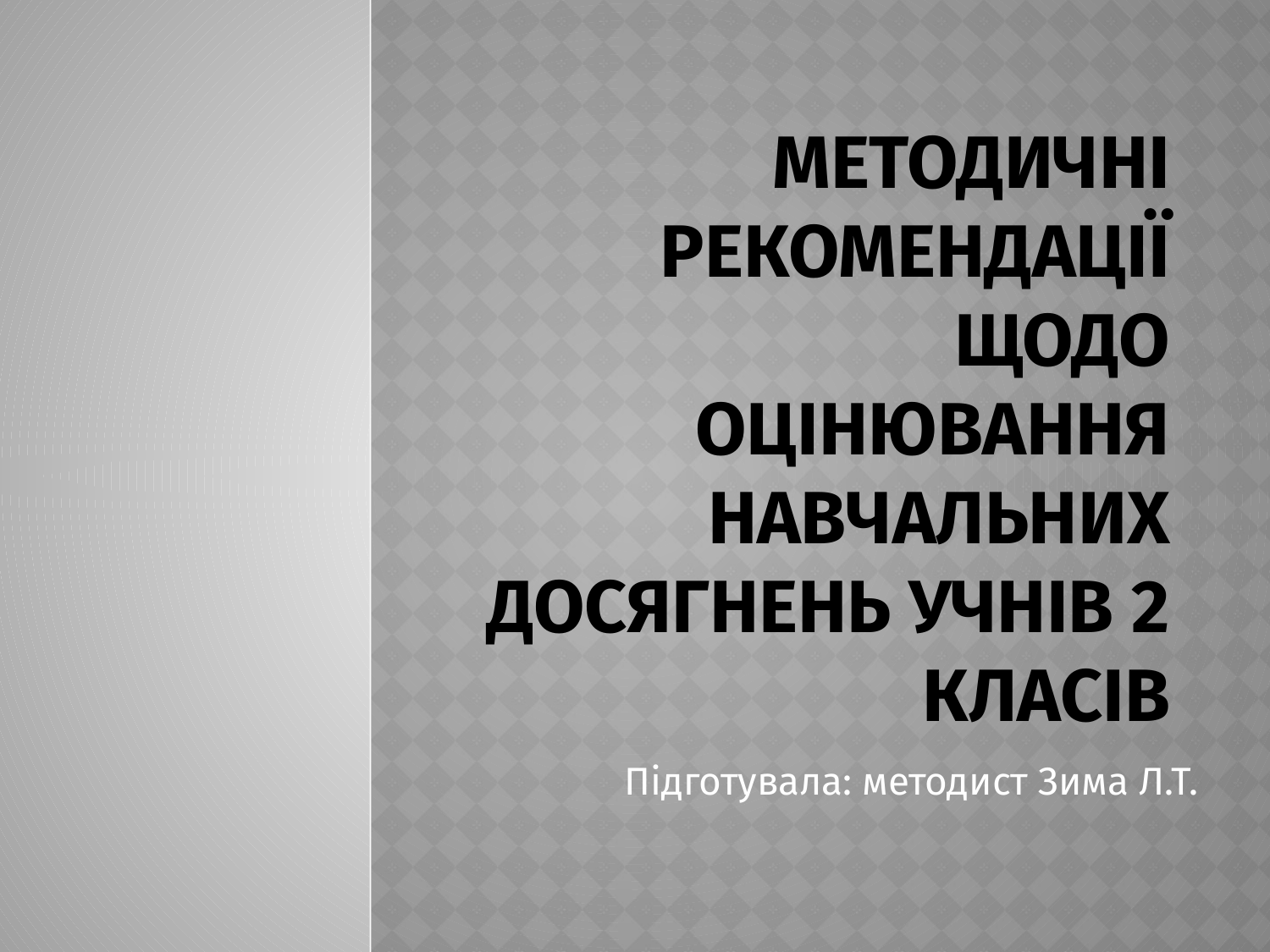

# Методичні рекомендації щодо оцінювання навчальних досягнень учнів 2 класів
Підготувала: методист Зима Л.Т.